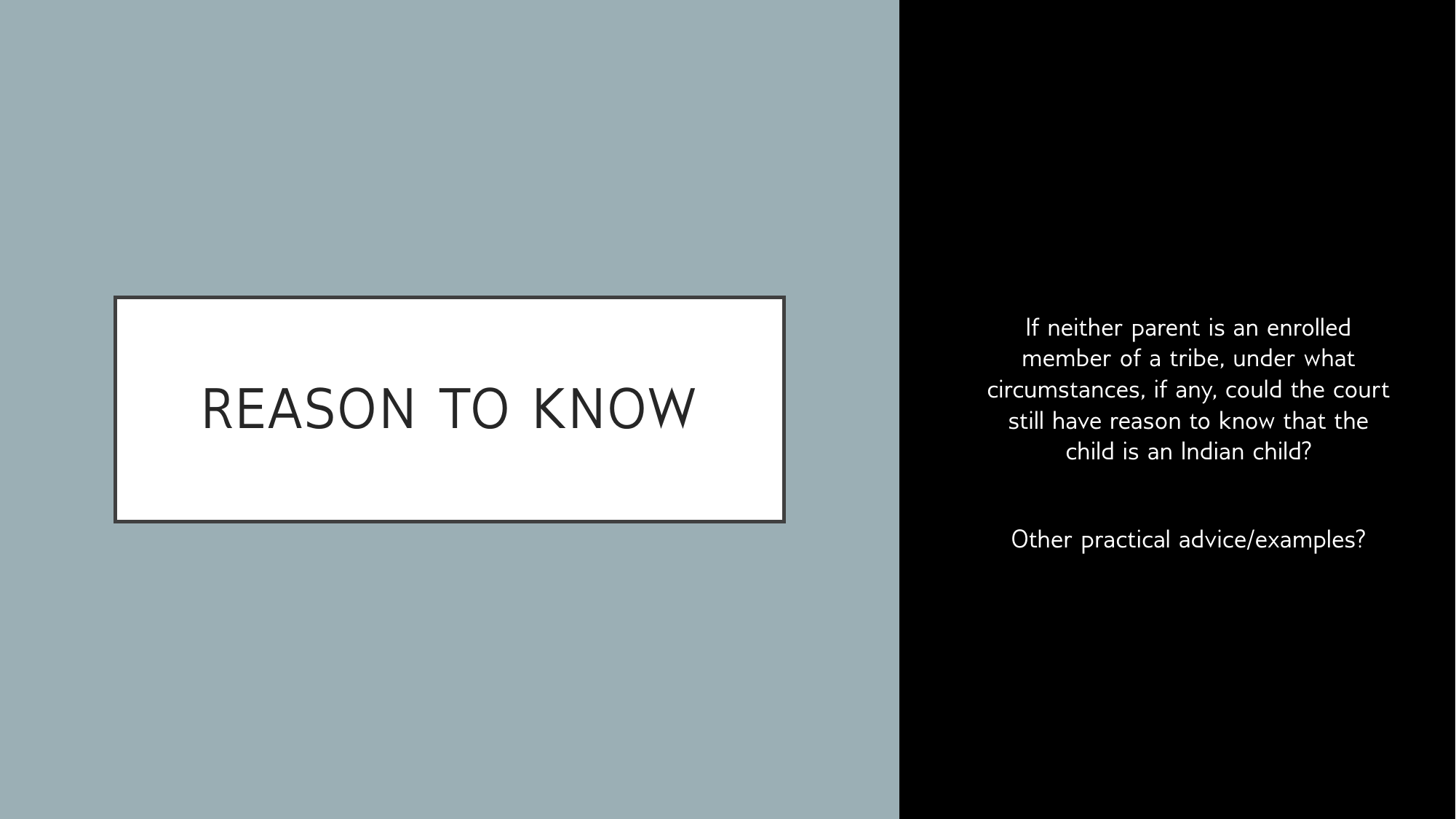

If neither parent is an enrolled member of a tribe, under what circumstances, if any, could the court still have reason to know that the child is an Indian child?

Other practical advice/examples?
# Reason to know